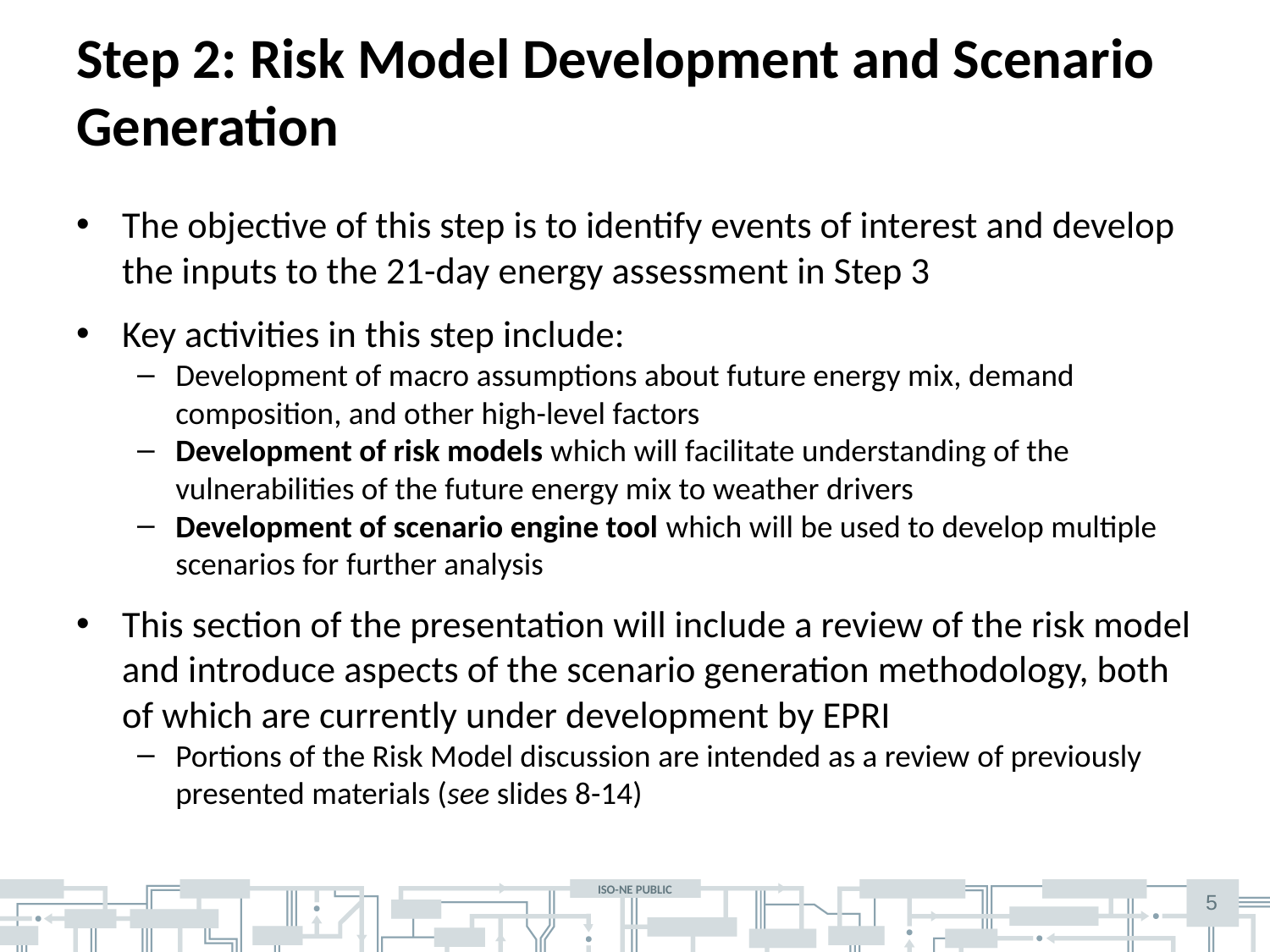

# Step 2: Risk Model Development and Scenario Generation
The objective of this step is to identify events of interest and develop the inputs to the 21-day energy assessment in Step 3
Key activities in this step include:
Development of macro assumptions about future energy mix, demand composition, and other high-level factors
Development of risk models which will facilitate understanding of the vulnerabilities of the future energy mix to weather drivers
Development of scenario engine tool which will be used to develop multiple scenarios for further analysis
This section of the presentation will include a review of the risk model and introduce aspects of the scenario generation methodology, both of which are currently under development by EPRI
Portions of the Risk Model discussion are intended as a review of previously presented materials (see slides 8-14)

5